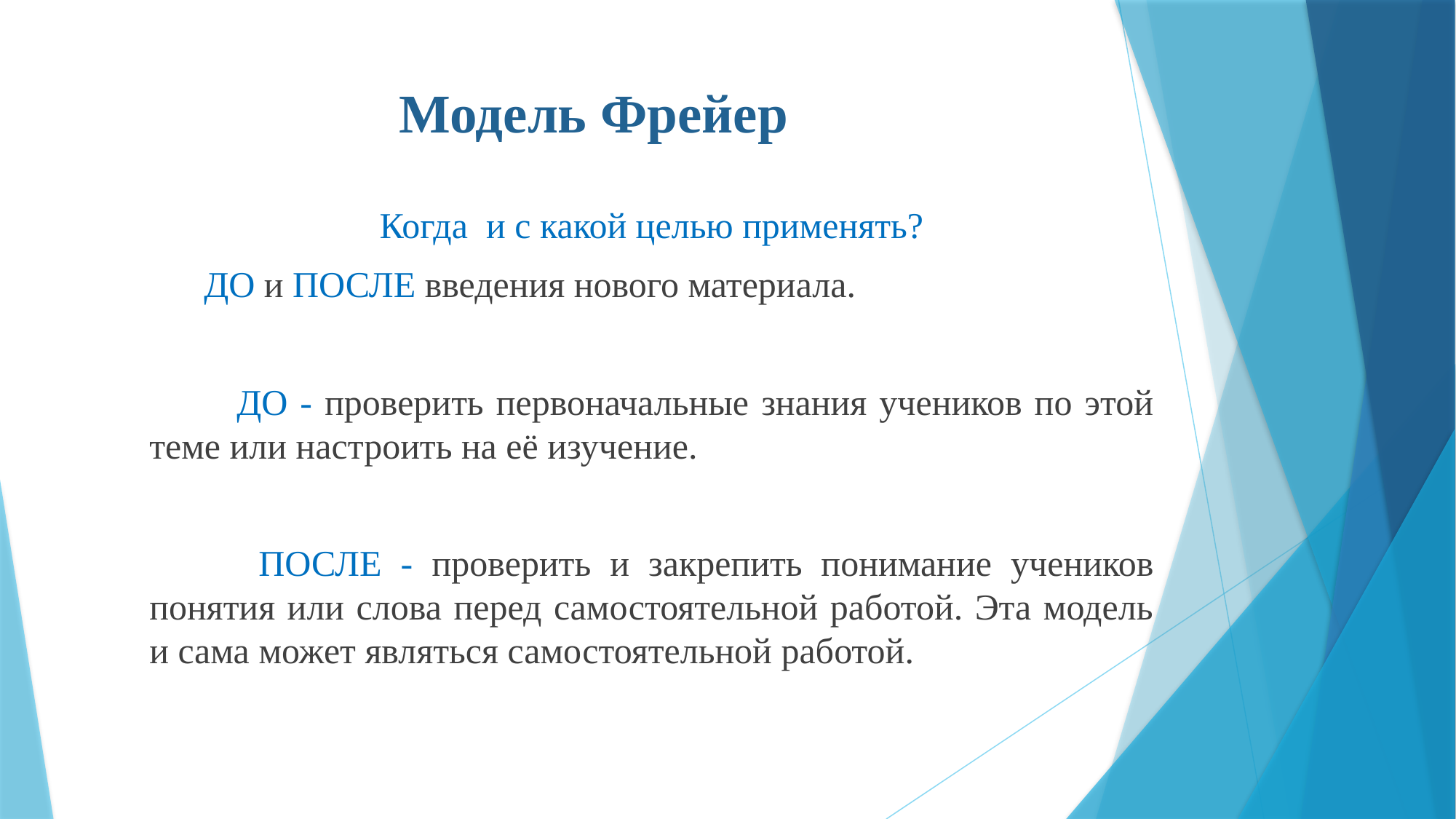

# Модель Фрейер
Когда  и с какой целью применять?
      ДО и ПОСЛЕ введения нового материала.

       ДО - проверить первоначальные знания учеников по этой теме или настроить на её изучение.

	ПОСЛЕ - проверить и закрепить понимание учеников понятия или слова перед самостоятельной работой. Эта модель и сама может являться самостоятельной работой.